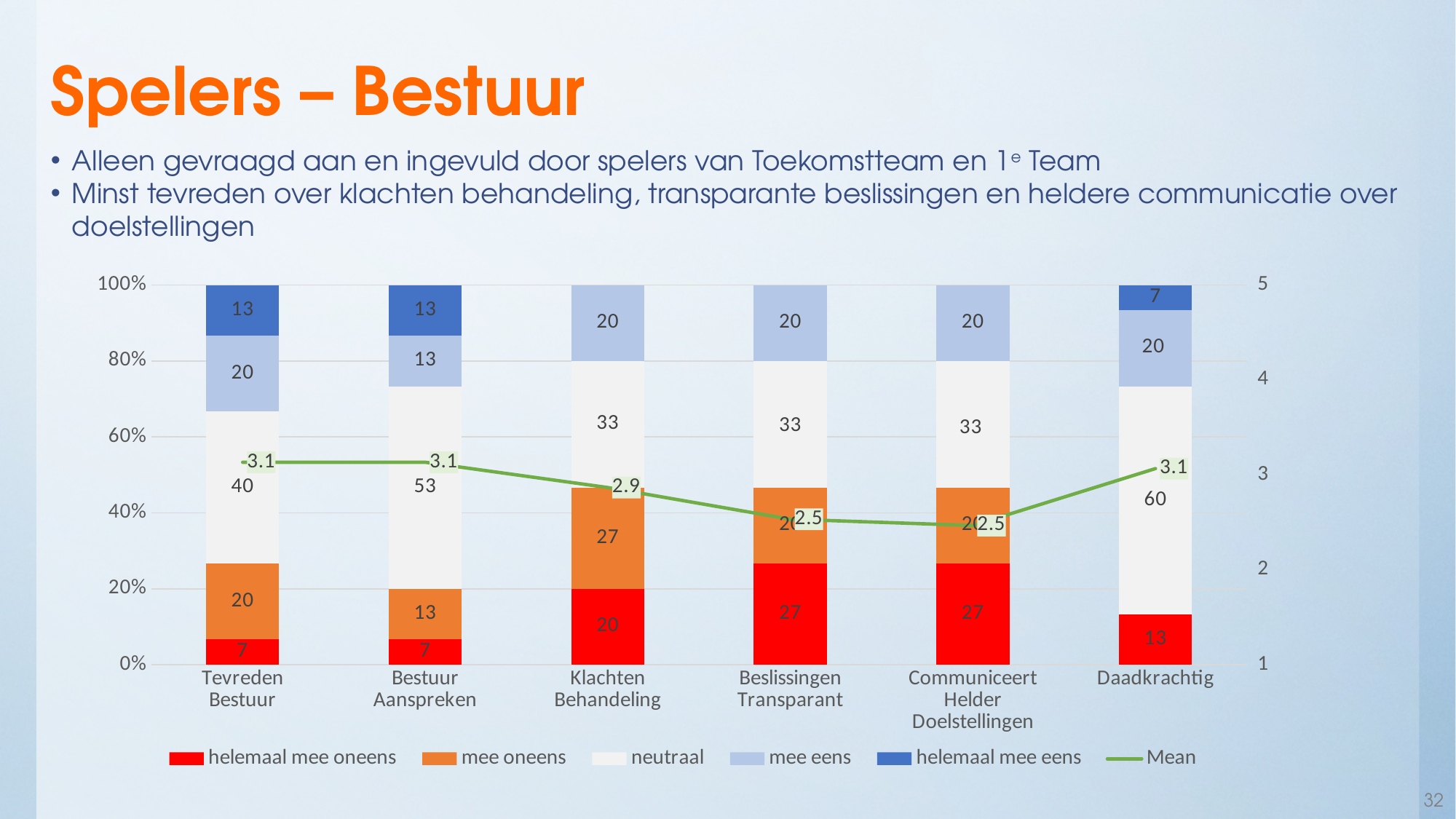

# Spelers – Bestuur
Alleen gevraagd aan en ingevuld door spelers van Toekomstteam en 1e Team
Minst tevreden over klachten behandeling, transparante beslissingen en heldere communicatie over doelstellingen

### Chart

| Category | helemaal mee oneens | mee oneens | neutraal | mee eens | helemaal mee eens | Mean |
|---|---|---|---|---|---|---|
| Tevreden
Bestuur | 6.666666666666667 | 20.0 | 40.0 | 20.0 | 13.33333333333333 | 3.133333333333333 |
| Bestuur
Aanspreken | 6.666666666666667 | 13.33333333333333 | 53.33333333333334 | 13.33333333333333 | 13.33333333333333 | 3.133333333333333 |
| Klachten
Behandeling | 20.0 | 26.66666666666667 | 33.33333333333333 | 20.0 | 0.0 | 2.866666666666667 |
| Beslissingen
Transparant | 26.66666666666667 | 20.0 | 33.33333333333333 | 20.0 | 0.0 | 2.533333333333334 |
| Communiceert Helder
Doelstellingen | 26.66666666666667 | 20.0 | 33.33333333333333 | 20.0 | 0.0 | 2.466666666666666 |
| Daadkrachtig | 13.33333333333333 | 0.0 | 60.0 | 20.0 | 6.666666666666667 | 3.066666666666667 |
32